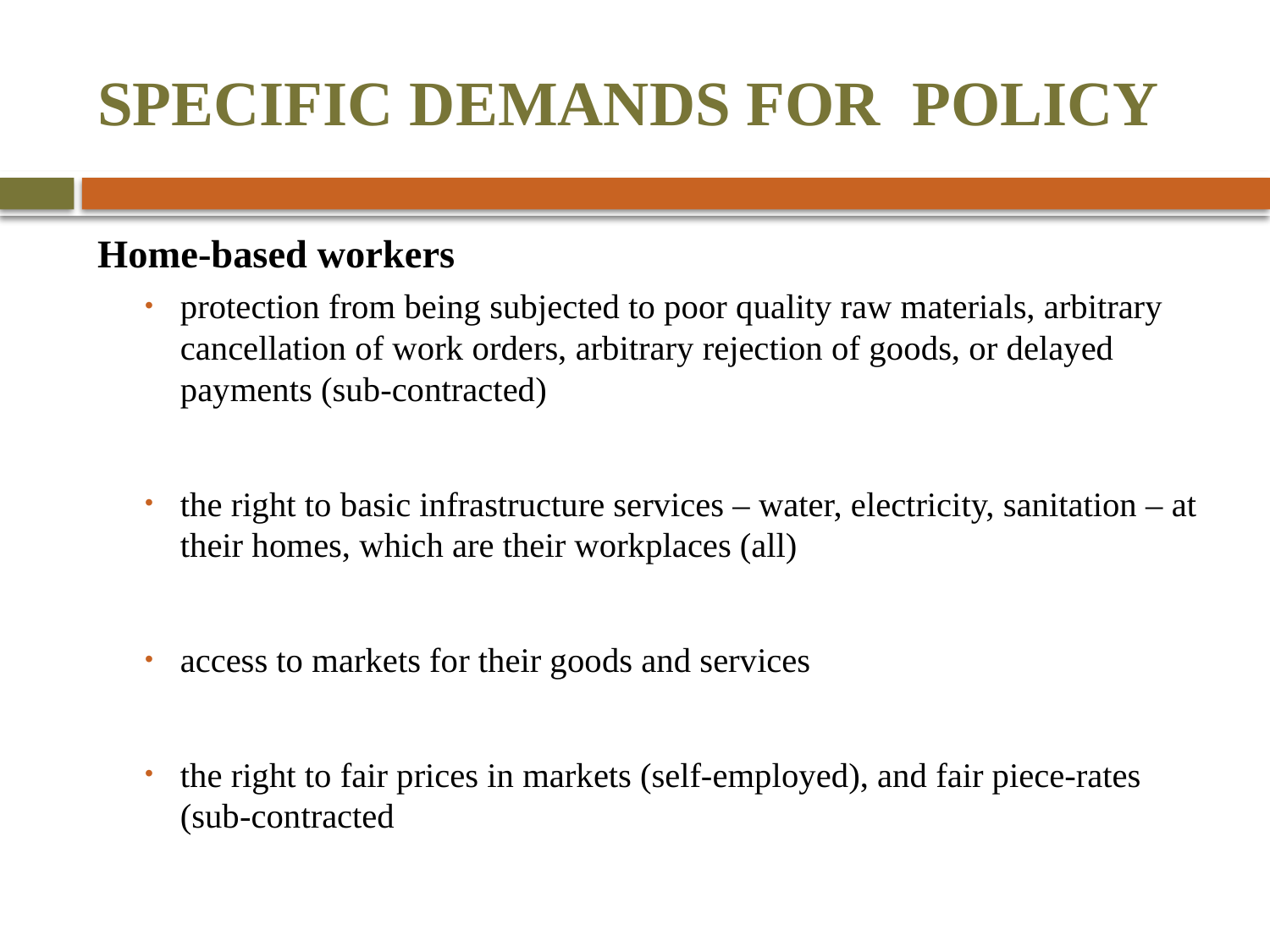

# SPECIFIC DEMANDS FOR  POLICY
Home-based workers
protection from being subjected to poor quality raw materials, arbitrary cancellation of work orders, arbitrary rejection of goods, or delayed payments (sub-contracted)

the right to basic infrastructure services – water, electricity, sanitation – at their homes, which are their workplaces (all)

access to markets for their goods and services

the right to fair prices in markets (self-employed), and fair piece-rates (sub-contracted